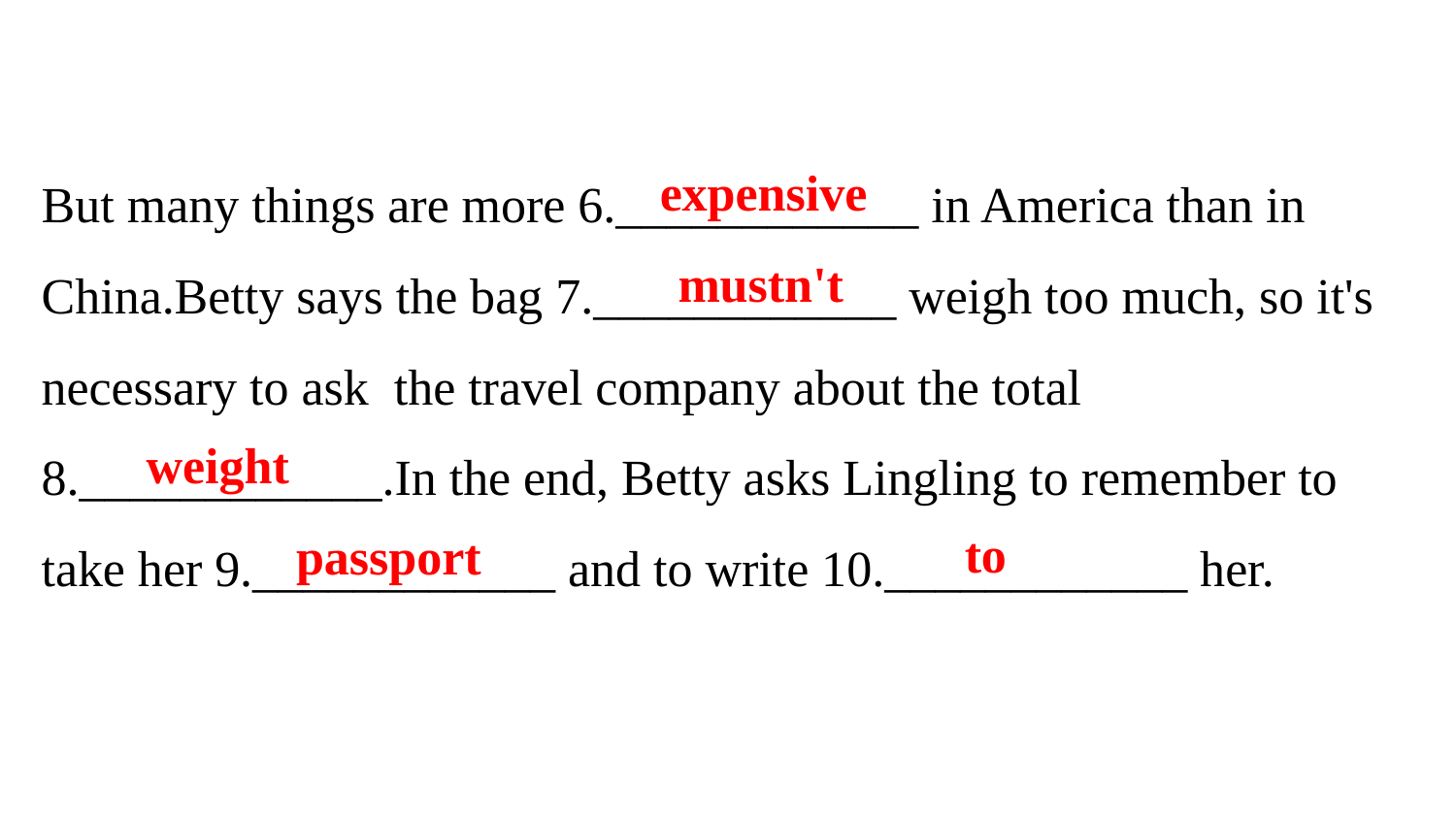

But many things are more 6.____________ in America than in China.Betty says the bag 7.____________ weigh too much, so it's necessary to ask  the travel company about the total 8.____________.In the end, Betty asks Lingling to remember to take her 9.____________ and to write 10.____________ her.
expensive
mustn't
weight
to
passport